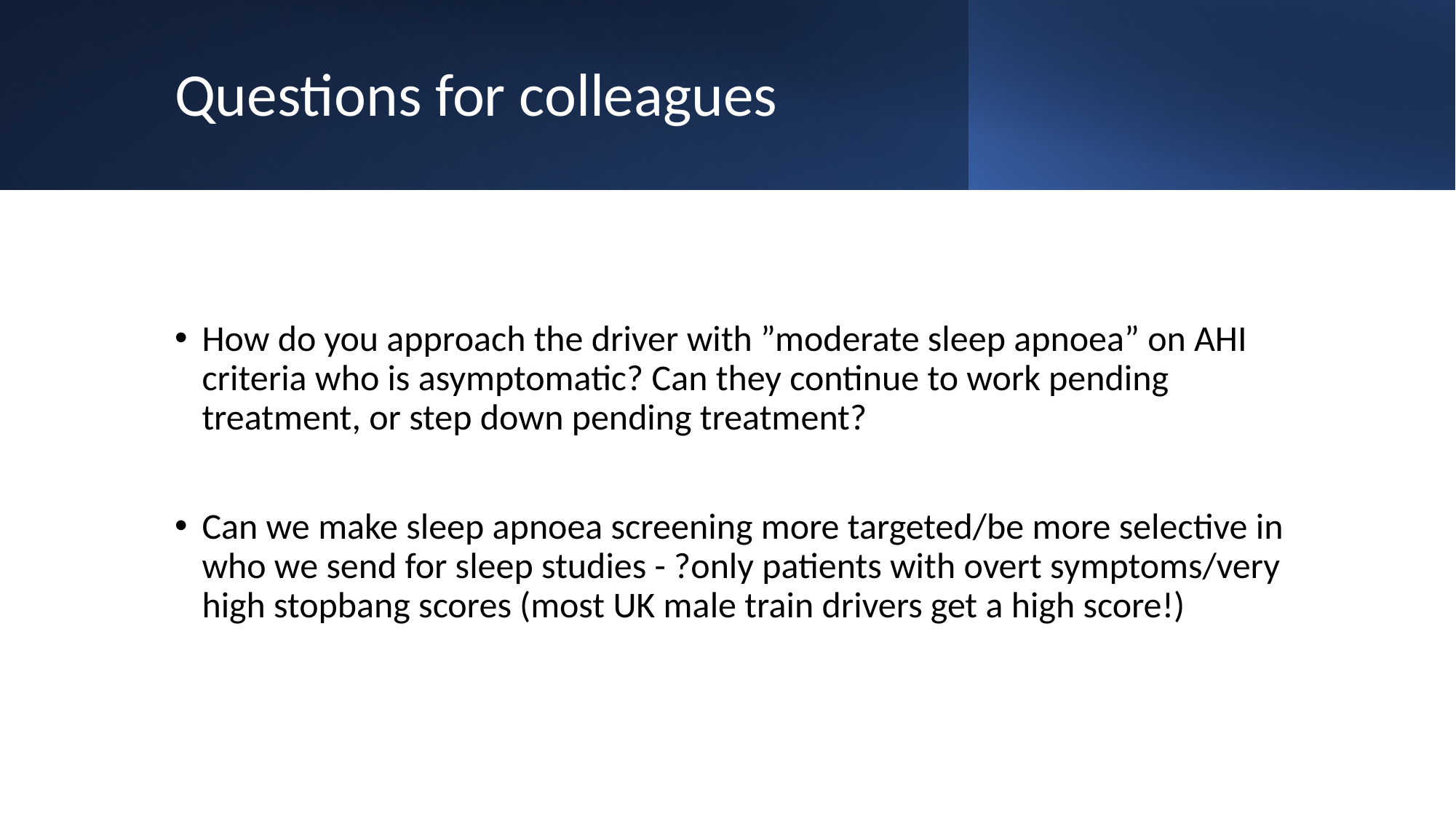

# Questions for colleagues
How do you approach the driver with ”moderate sleep apnoea” on AHI criteria who is asymptomatic? Can they continue to work pending treatment, or step down pending treatment?

Can we make sleep apnoea screening more targeted/be more selective in who we send for sleep studies - ?only patients with overt symptoms/very high stopbang scores (most UK male train drivers get a high score!)